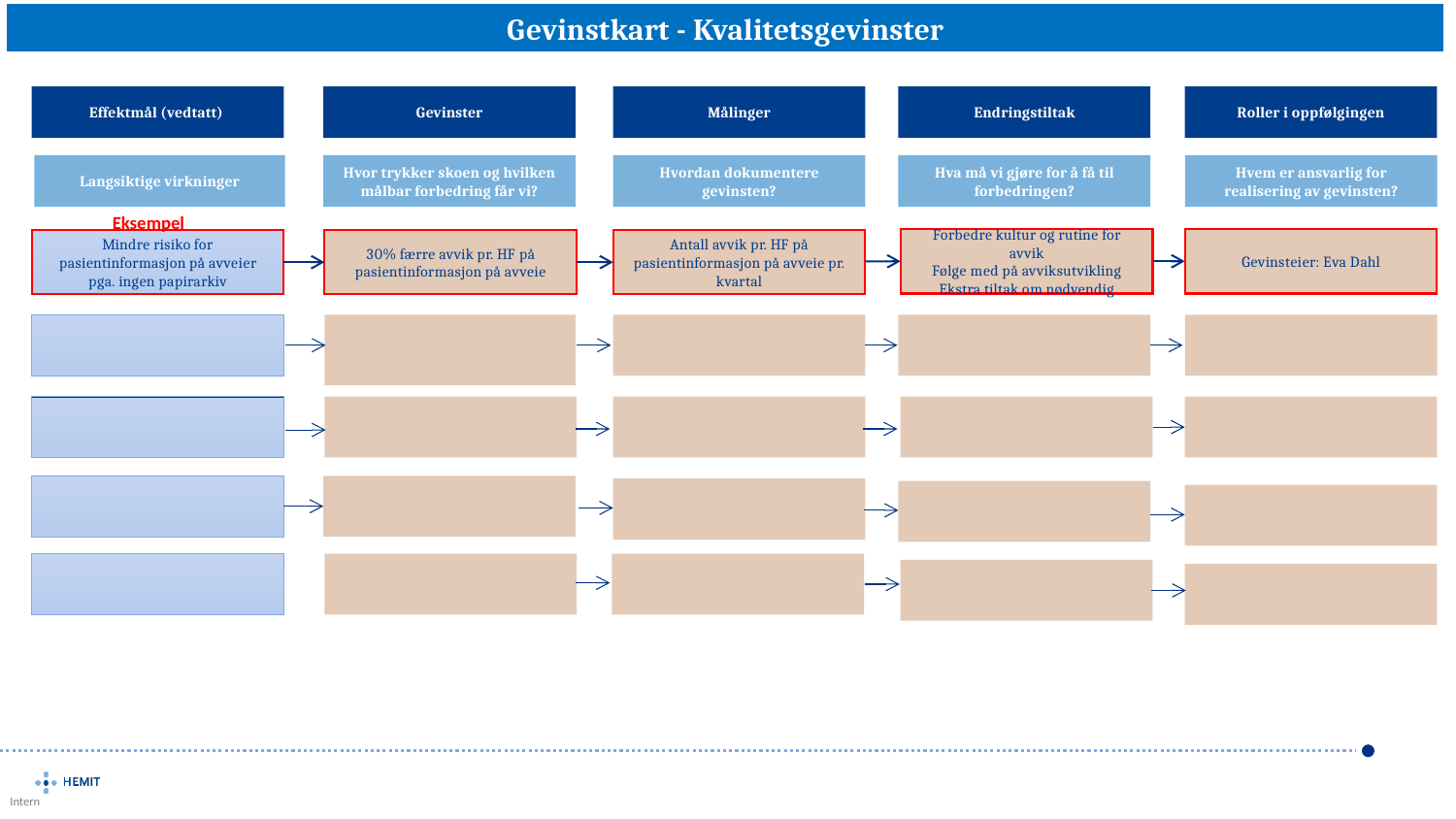

Gevinstkart - Kvalitetsgevinster
Effektmål (vedtatt)
Gevinster
Målinger
Endringstiltak
Roller i oppfølgingen
Langsiktige virkninger
Hvor trykker skoen og hvilken målbar forbedring får vi?
Hvordan dokumentere gevinsten?
Hva må vi gjøre for å få til forbedringen?
Hvem er ansvarlig for realisering av gevinsten?
Eksempel
Forbedre kultur og rutine for avvik
Følge med på avviksutvikling
Ekstra tiltak om nødvendig
Gevinsteier: Eva Dahl
Mindre risiko for pasientinformasjon på avveier pga. ingen papirarkiv
30% færre avvik pr. HF på pasientinformasjon på avveie
Antall avvik pr. HF på pasientinformasjon på avveie pr. kvartal